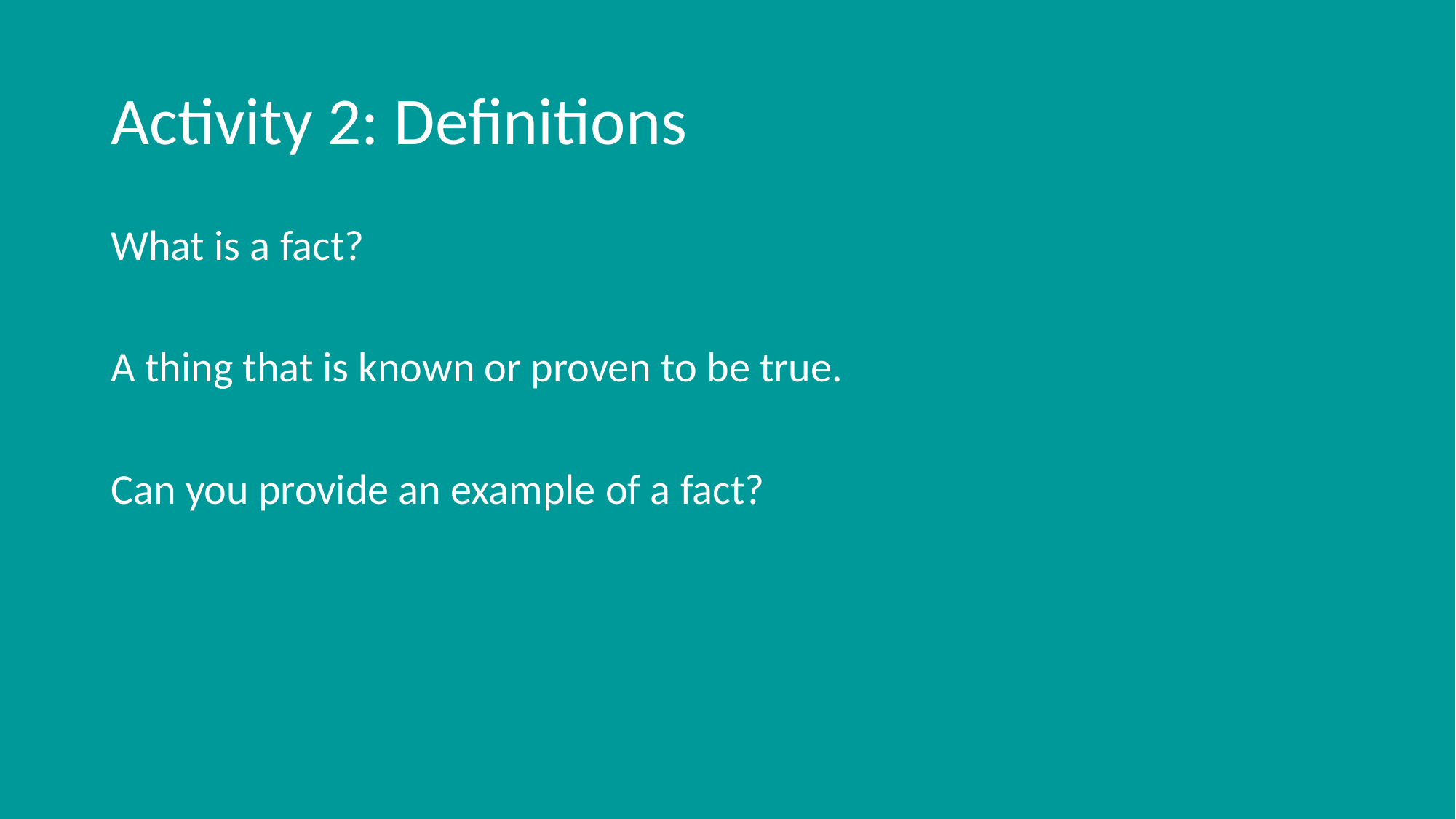

# Activity 2: Definitions
What is a fact?

A thing that is known or proven to be true.

Can you provide an example of a fact?